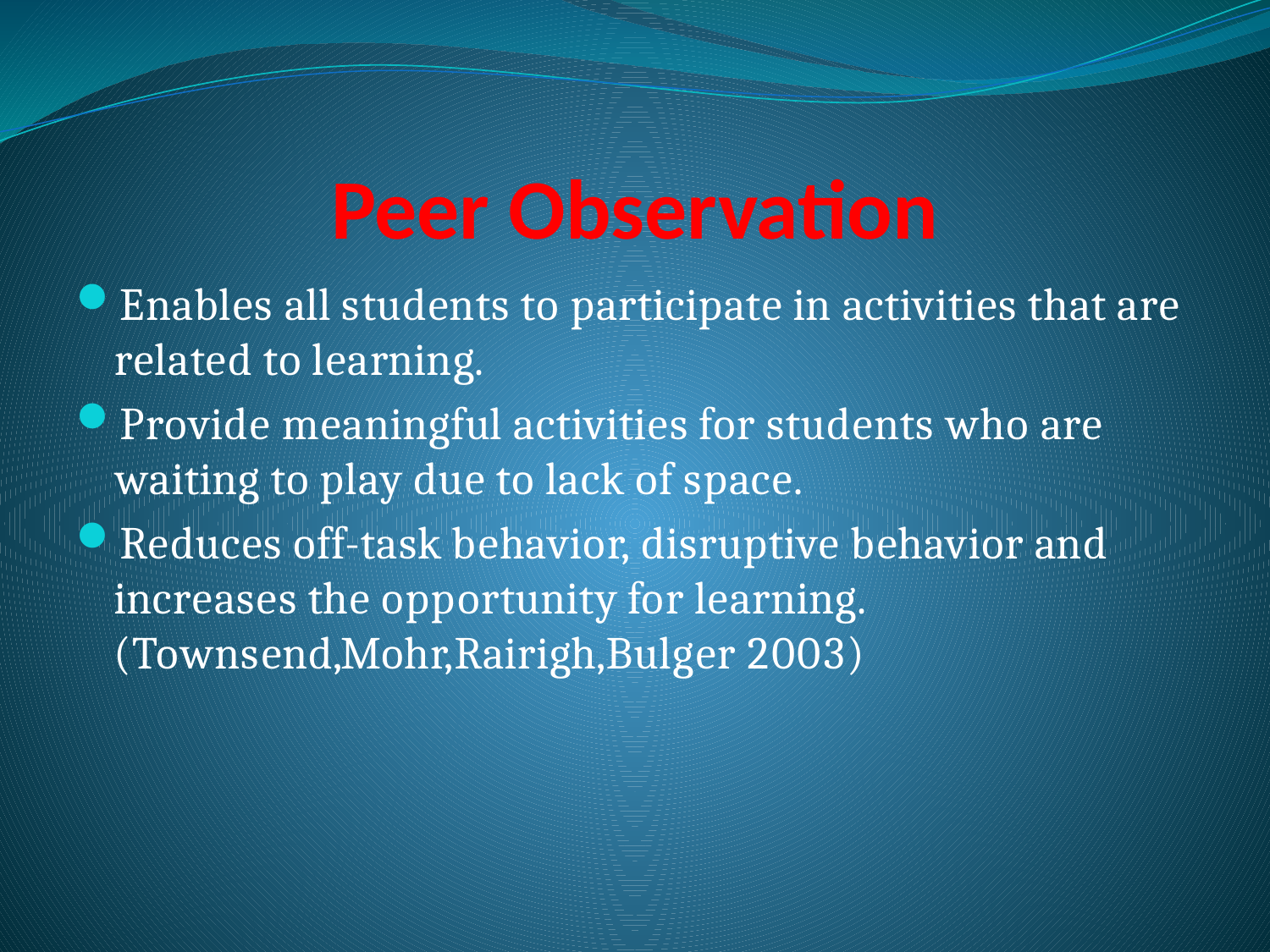

# Peer Observation
Enables all students to participate in activities that are related to learning.
Provide meaningful activities for students who are waiting to play due to lack of space.
Reduces off-task behavior, disruptive behavior and increases the opportunity for learning. (Townsend,Mohr,Rairigh,Bulger 2003)